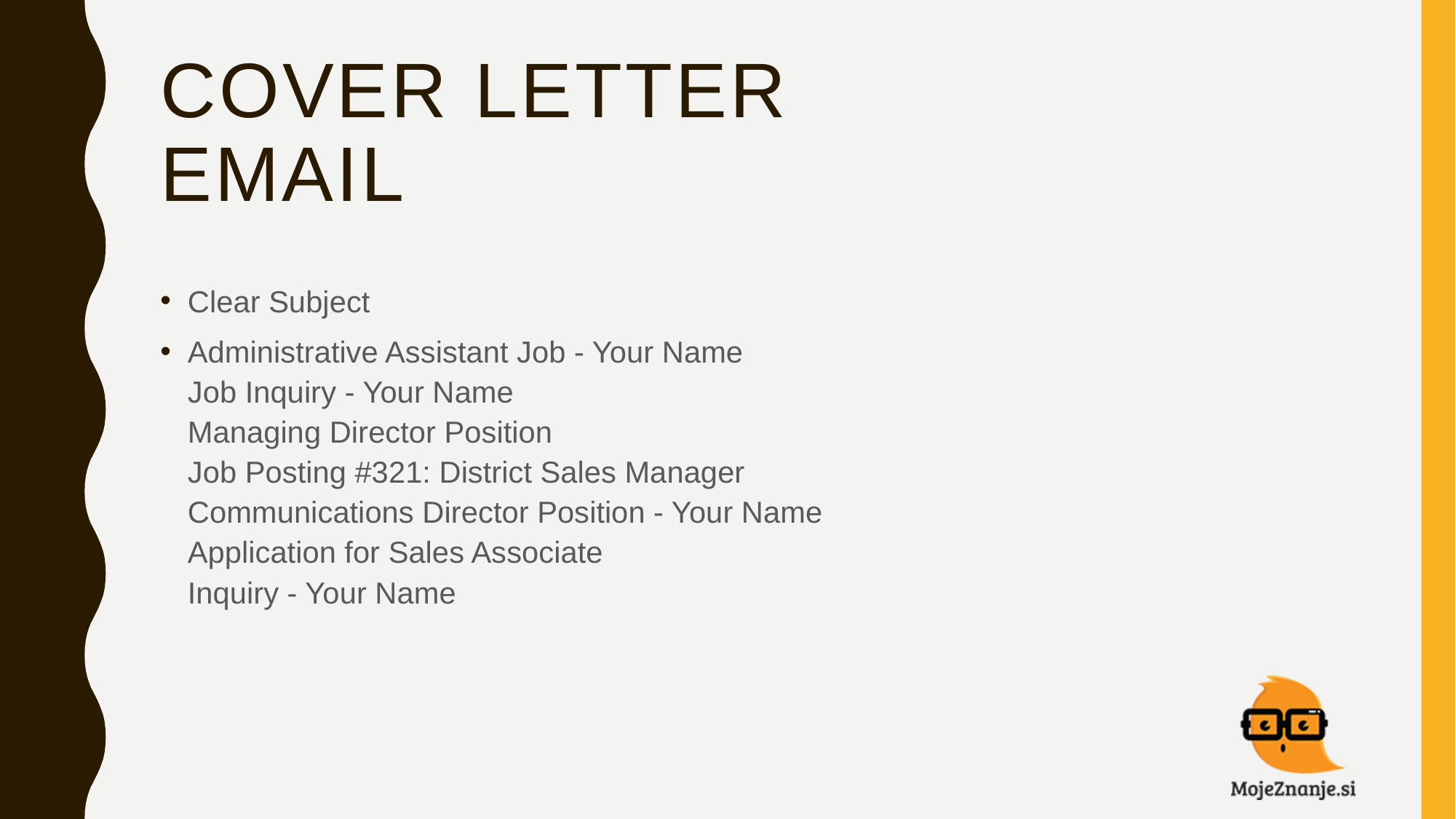

# COVER LETTER EMAIL
Clear Subject
Administrative Assistant Job - Your Name
Job Inquiry - Your Name
Managing Director Position
Job Posting #321: District Sales Manager
Communications Director Position - Your Name
Application for Sales Associate
Inquiry - Your Name